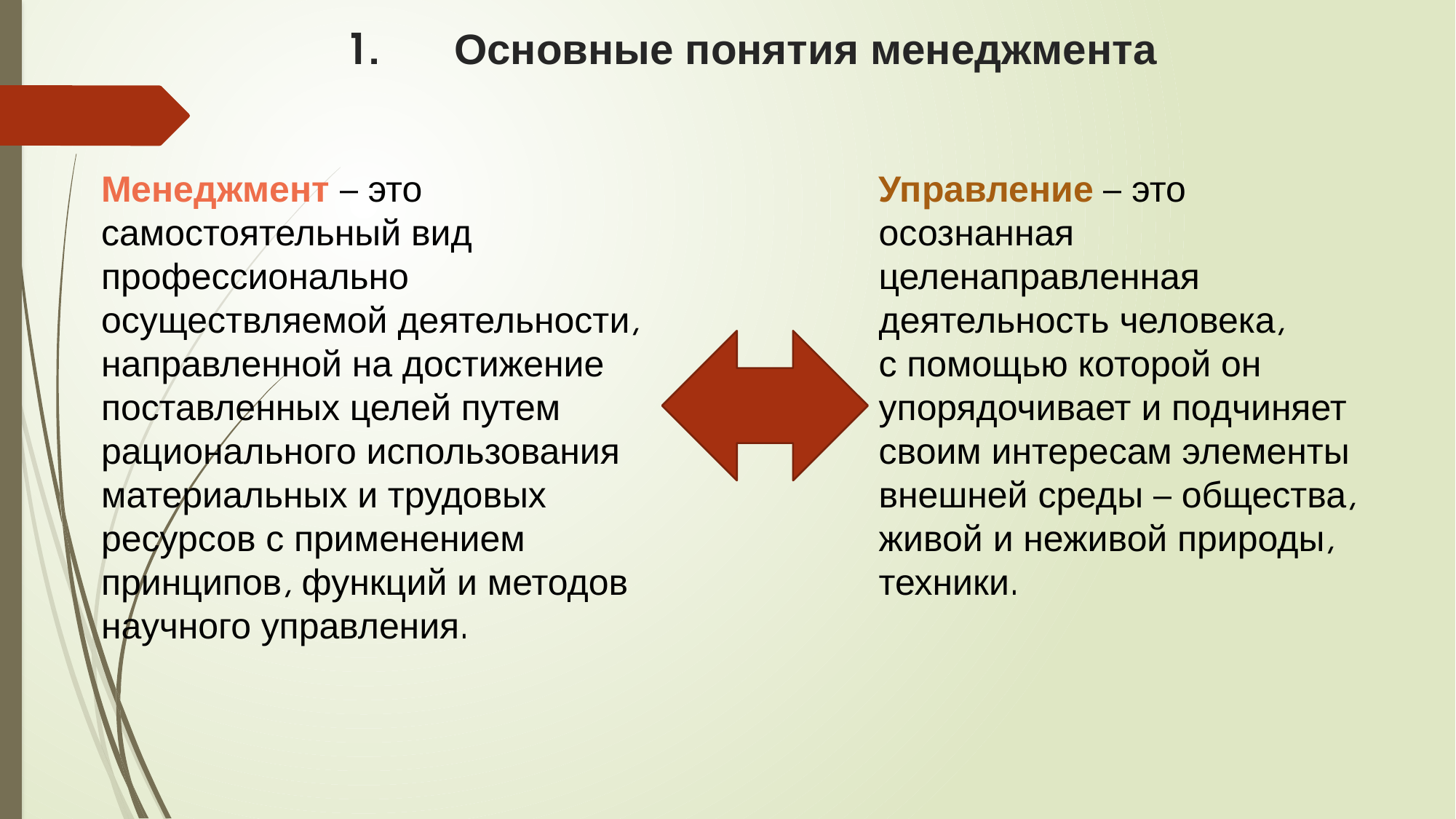

# 1.	Основные понятия менеджмента
Менеджмент – это самостоятельный вид профессионально осуществляемой деятельности, направленной на достижение поставленных целей путем рационального использования материальных и трудовых ресурсов с применением
принципов, функций и методов научного управления.
Управление – это осознанная целенаправленная деятельность человека,
с помощью которой он упорядочивает и подчиняет своим интересам элементы
внешней среды – общества, живой и неживой природы, техники.